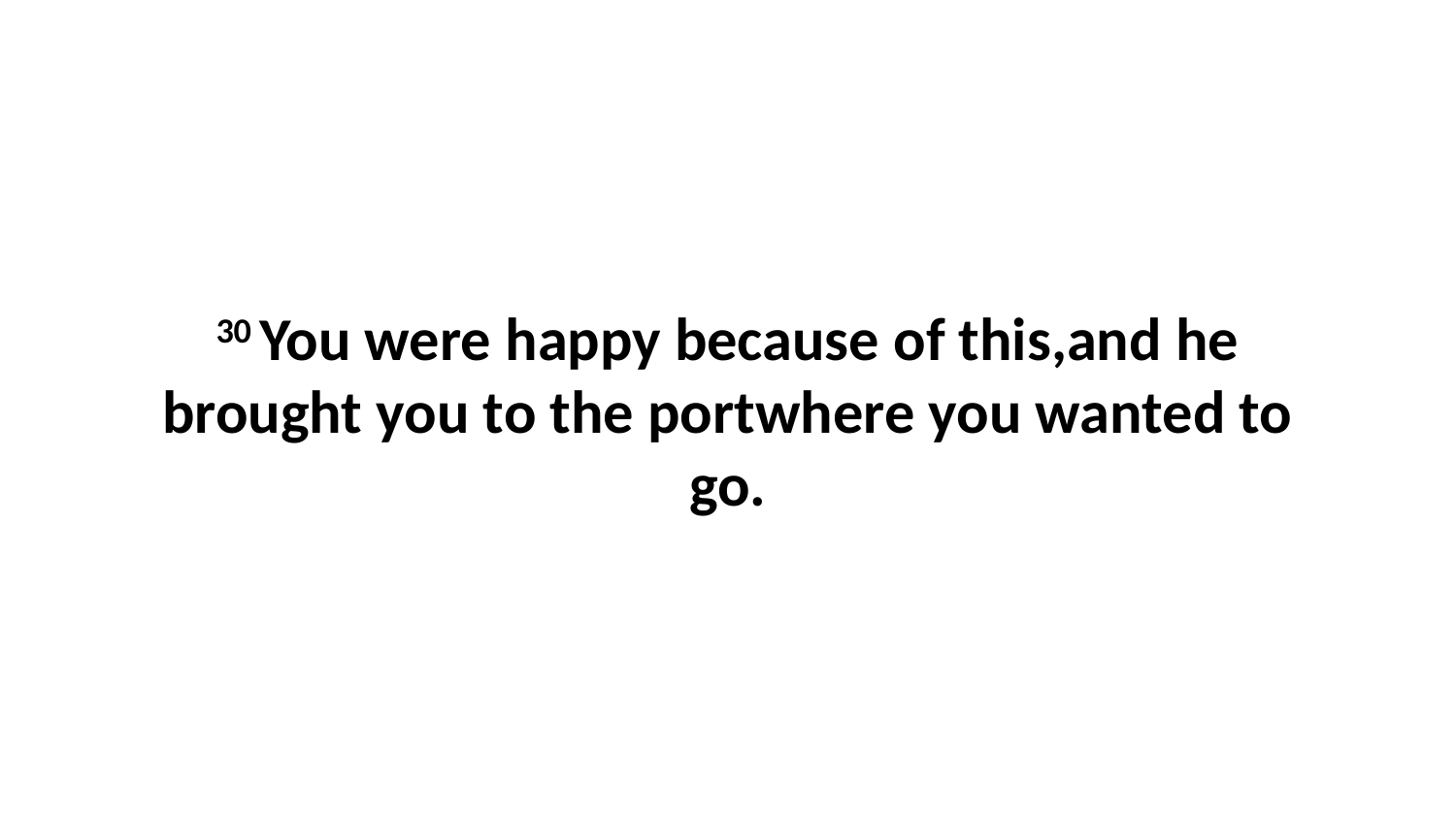

30 You were happy because of this,and he brought you to the portwhere you wanted to go.